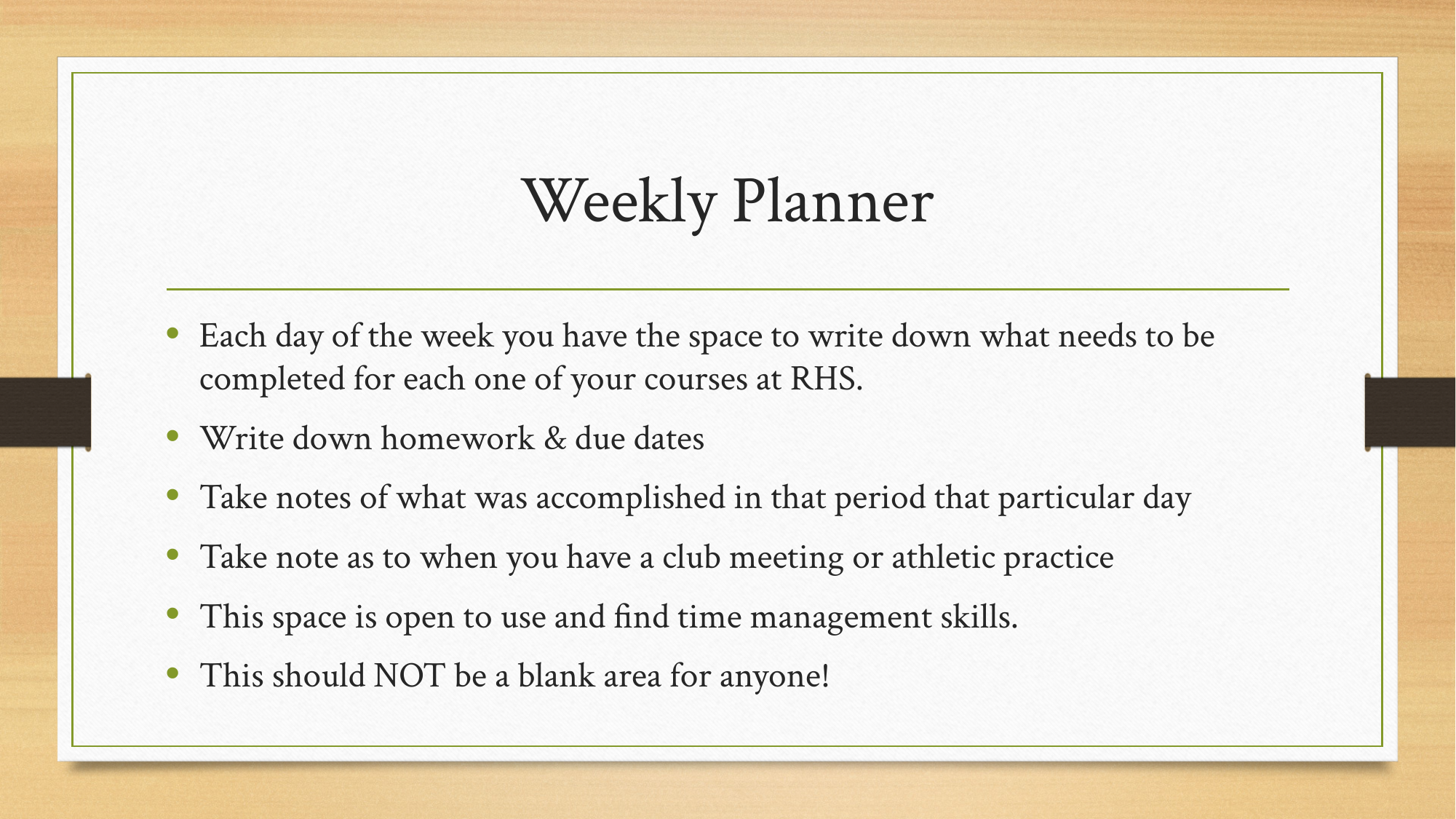

# Weekly Planner
Each day of the week you have the space to write down what needs to be completed for each one of your courses at RHS.
Write down homework & due dates
Take notes of what was accomplished in that period that particular day
Take note as to when you have a club meeting or athletic practice
This space is open to use and find time management skills.
This should NOT be a blank area for anyone!